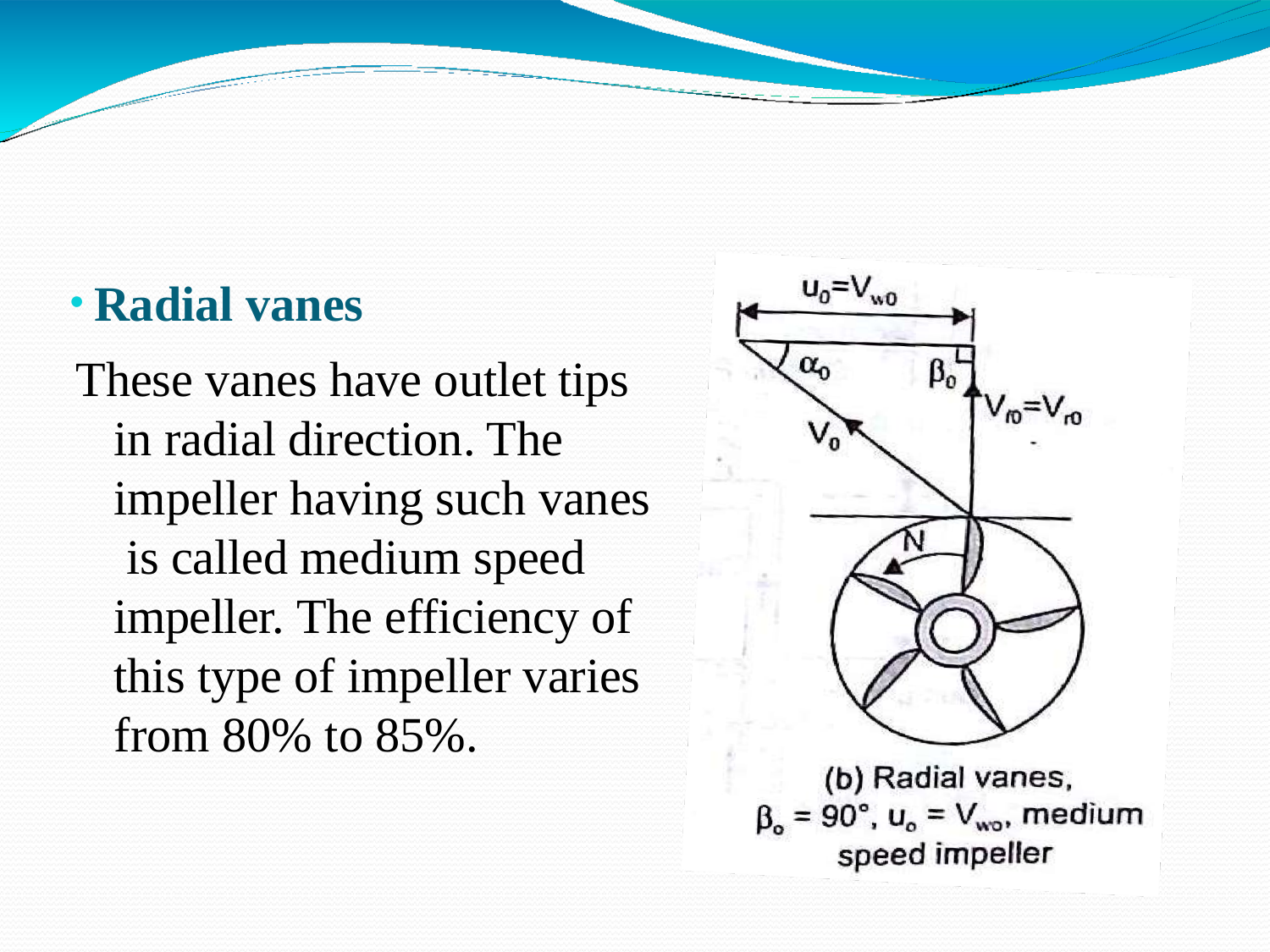

Radial vanes
These vanes have outlet tips  in radial direction. The  impeller having such vanes  is called medium speed  impeller. The efficiency of  this type of impeller varies  from 80% to 85%.